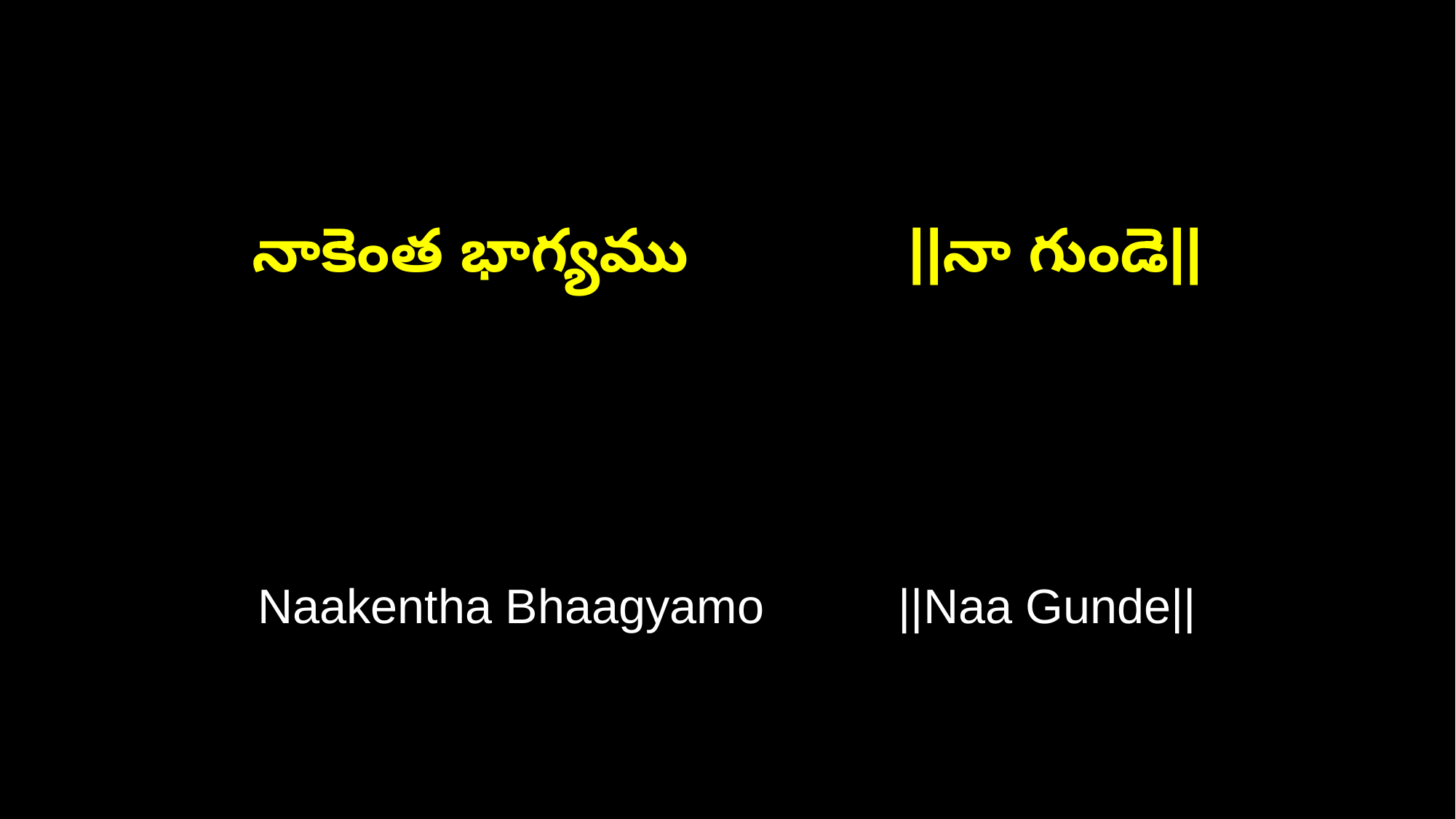

నాకెంత భాగ్యము             ||నా గుండె||
Naakentha Bhaagyamo          ||Naa Gunde||